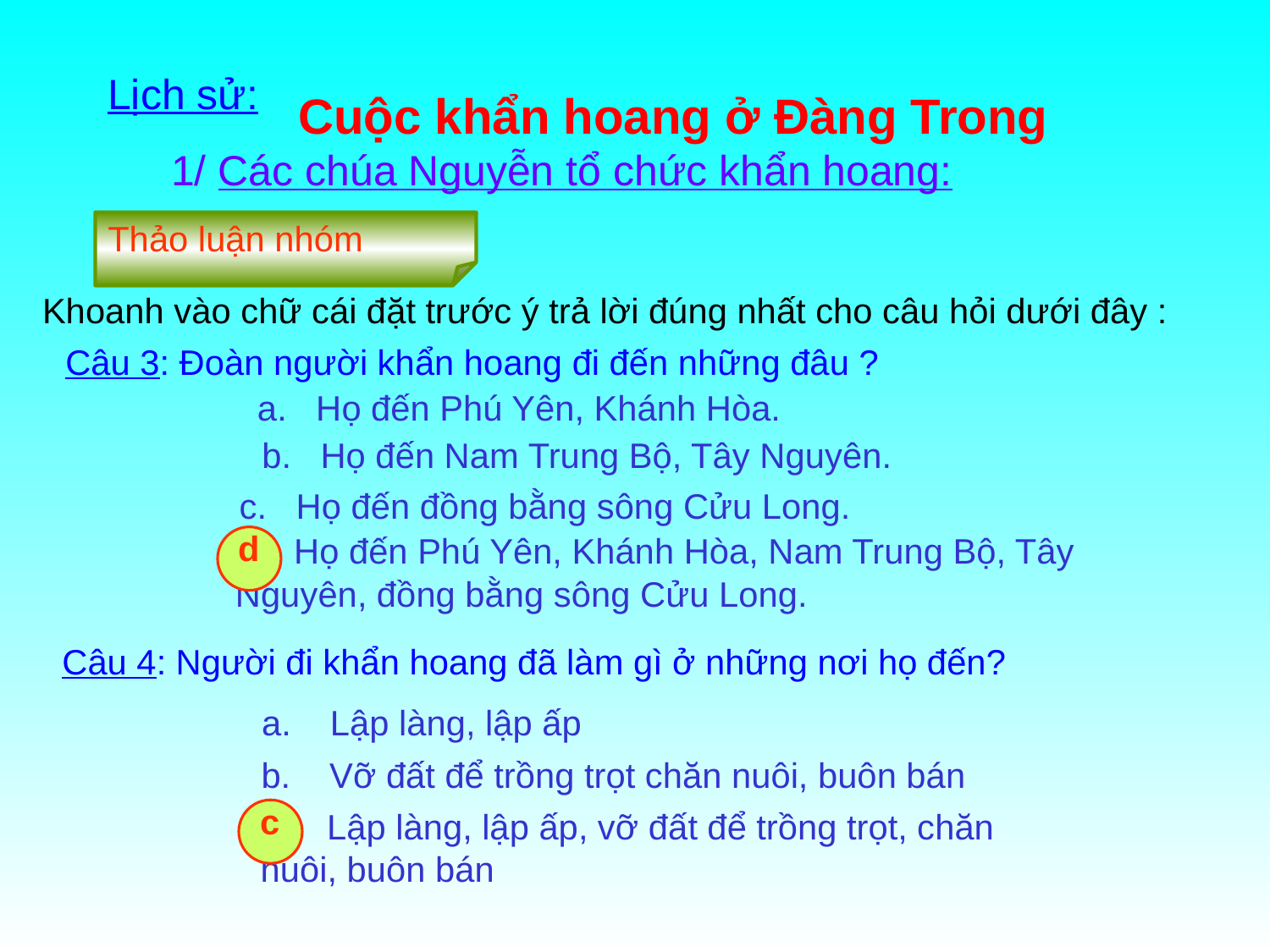

Lịch sử:
Cuộc khẩn hoang ở Đàng Trong
1/ Các chúa Nguyễn tổ chức khẩn hoang:
Thảo luận nhóm
Khoanh vào chữ cái đặt trước ý trả lời đúng nhất cho câu hỏi dưới đây :
Câu 3: Đoàn người khẩn hoang đi đến những đâu ?
a.   Họ đến Phú Yên, Khánh Hòa.
b.   Họ đến Nam Trung Bộ, Tây Nguyên.
c.   Họ đến đồng bằng sông Cửu Long.
d.   Họ đến Phú Yên, Khánh Hòa, Nam Trung Bộ, Tây Nguyên, đồng bằng sông Cửu Long.
d

Câu 4: Người đi khẩn hoang đã làm gì ở những nơi họ đến?
a.    Lập làng, lập ấp
b.    Vỡ đất để trồng trọt chăn nuôi, buôn bán
c.    Lập làng, lập ấp, vỡ đất để trồng trọt, chăn nuôi, buôn bán
c